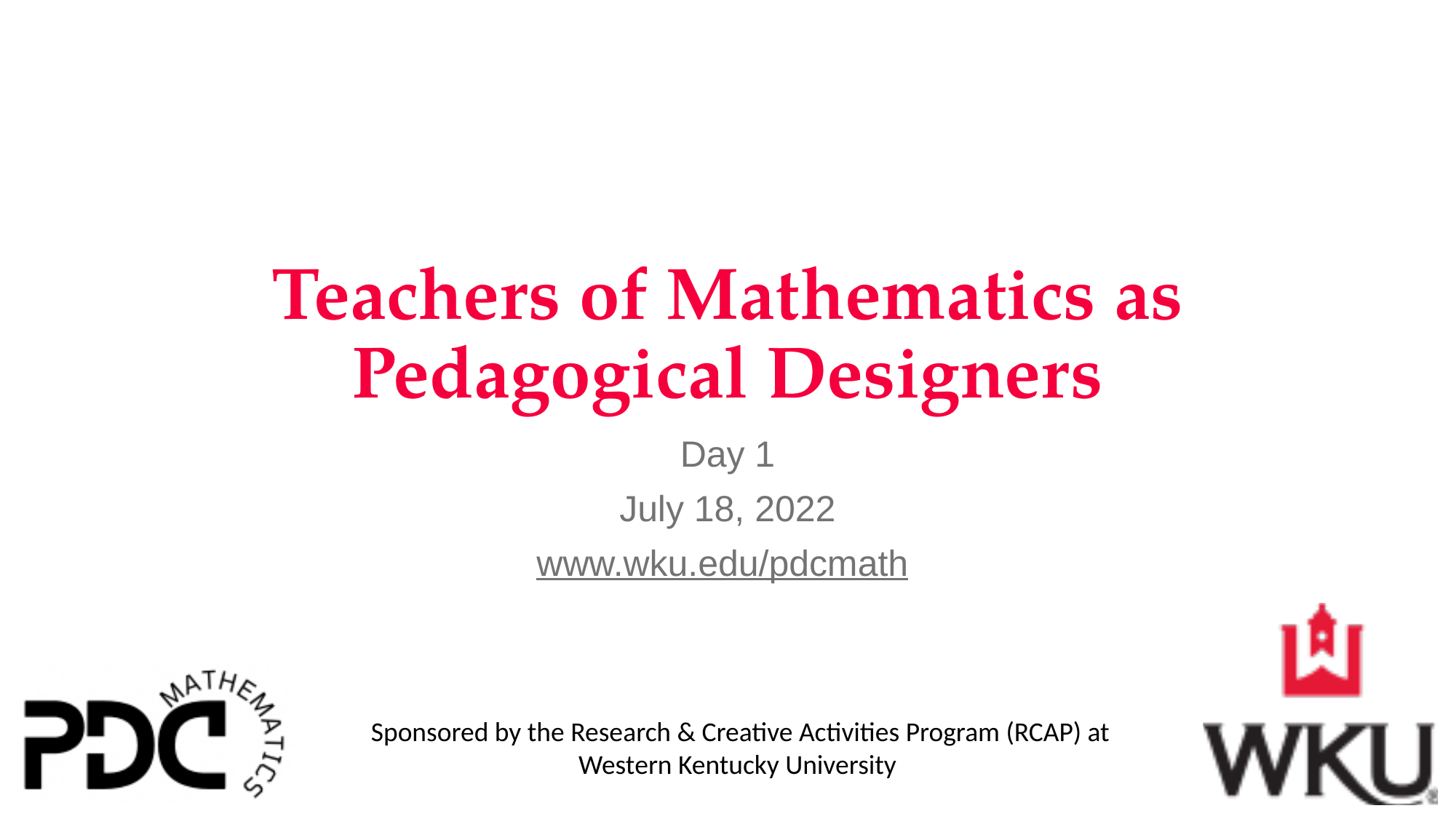

# Teachers of Mathematics as Pedagogical Designers
Day 1
July 18, 2022
www.wku.edu/pdcmath
Sponsored by the Research & Creative Activities Program (RCAP) at
Western Kentucky University